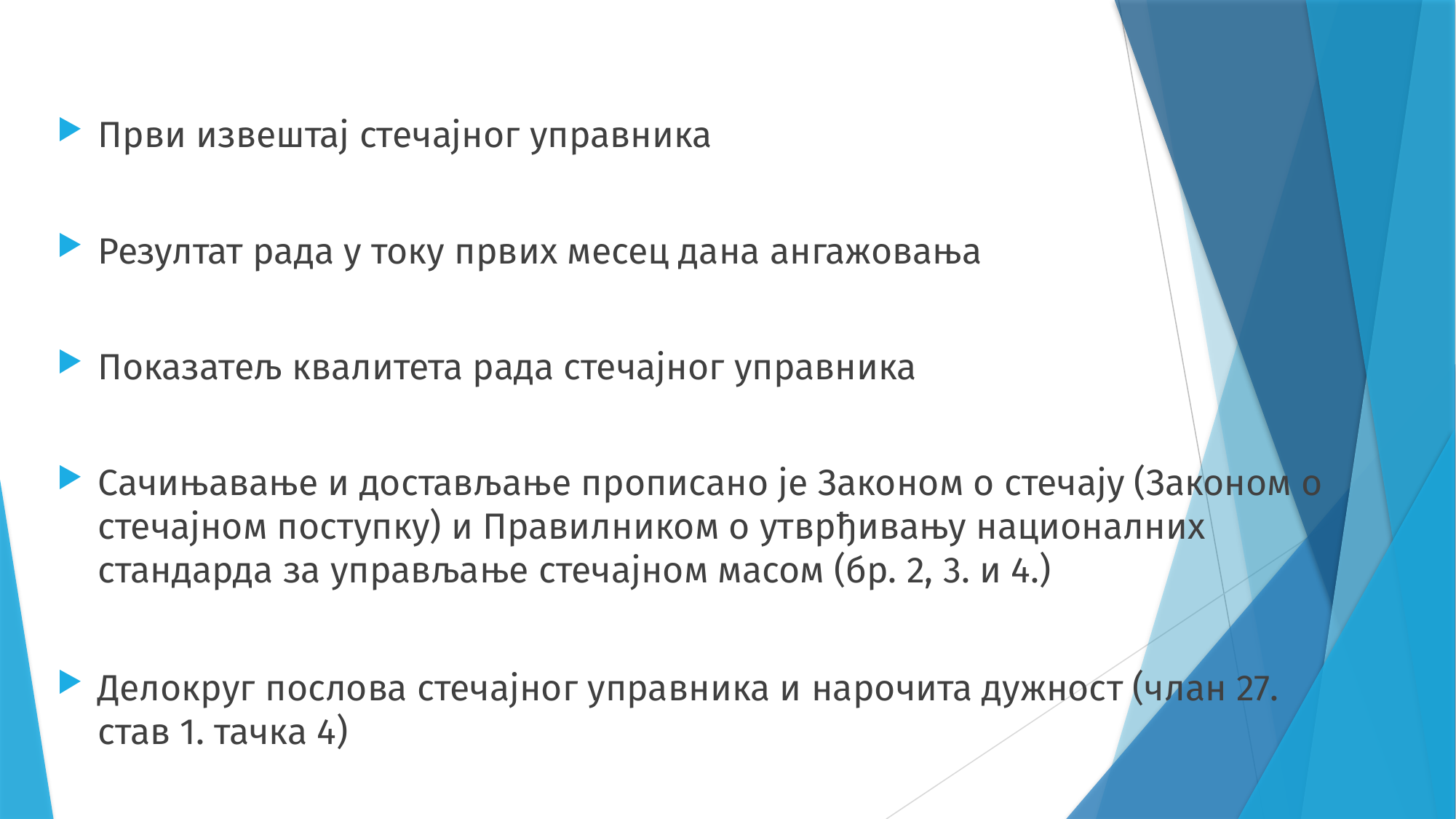

Први извештај стечајног управника

Резултат рада у току првих месец дана ангажовања

Показатељ квалитета рада стечајног управника

Сачињавање и достављање прописано је Законом о стечају (Законом о стечајном поступку) и Правилником о утврђивању националних стандарда за управљање стечајном масом (бр. 2, 3. и 4.)

Делокруг послова стечајног управника и нарочита дужност (члан 27. став 1. тачка 4)